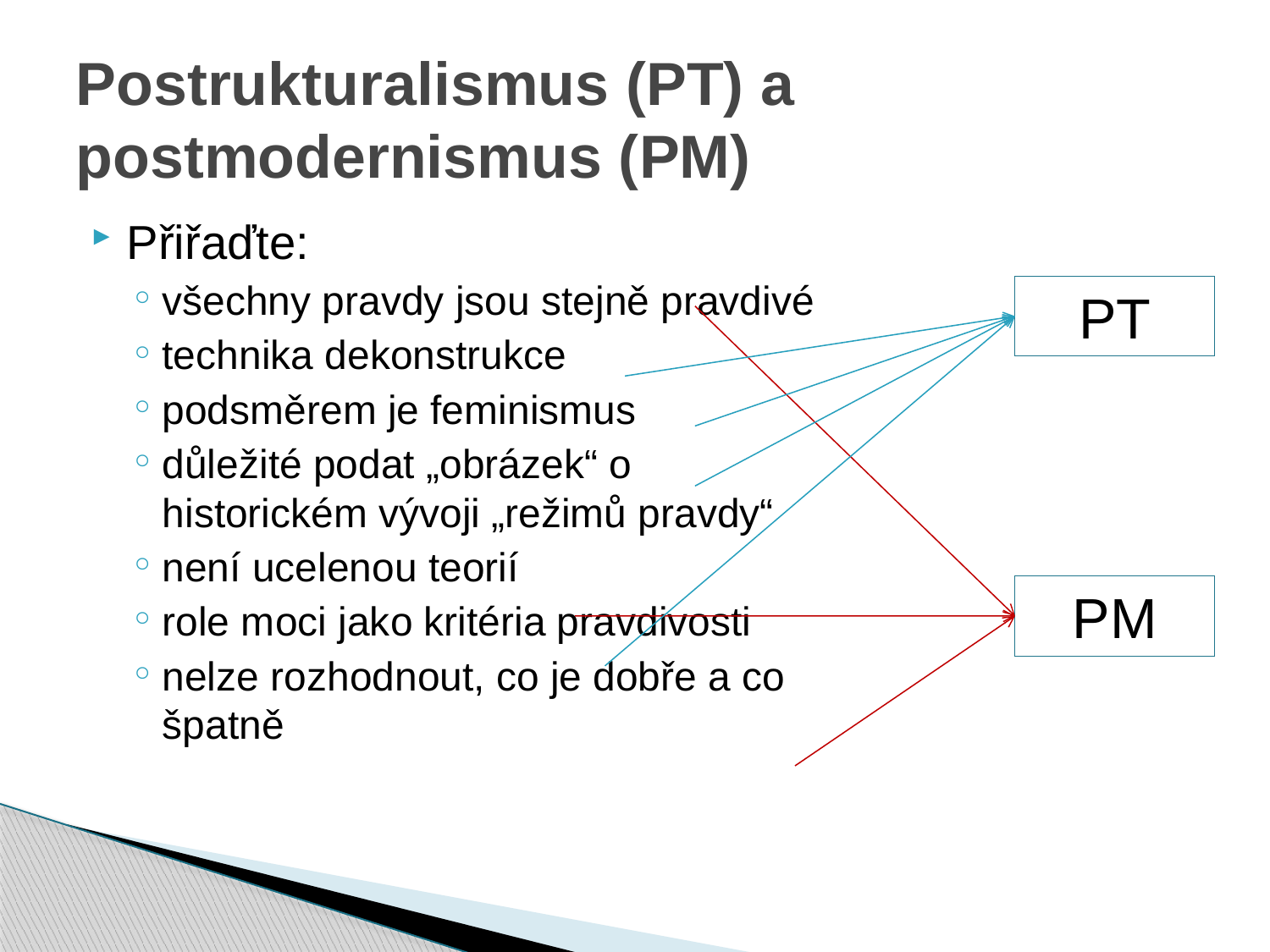

# Postrukturalismus (PT) a postmodernismus (PM)
Přiřaďte:
všechny pravdy jsou stejně pravdivé
technika dekonstrukce
podsměrem je feminismus
důležité podat „obrázek“ o historickém vývoji „režimů pravdy“
není ucelenou teorií
role moci jako kritéria pravdivosti
nelze rozhodnout, co je dobře a co špatně
PT
PM